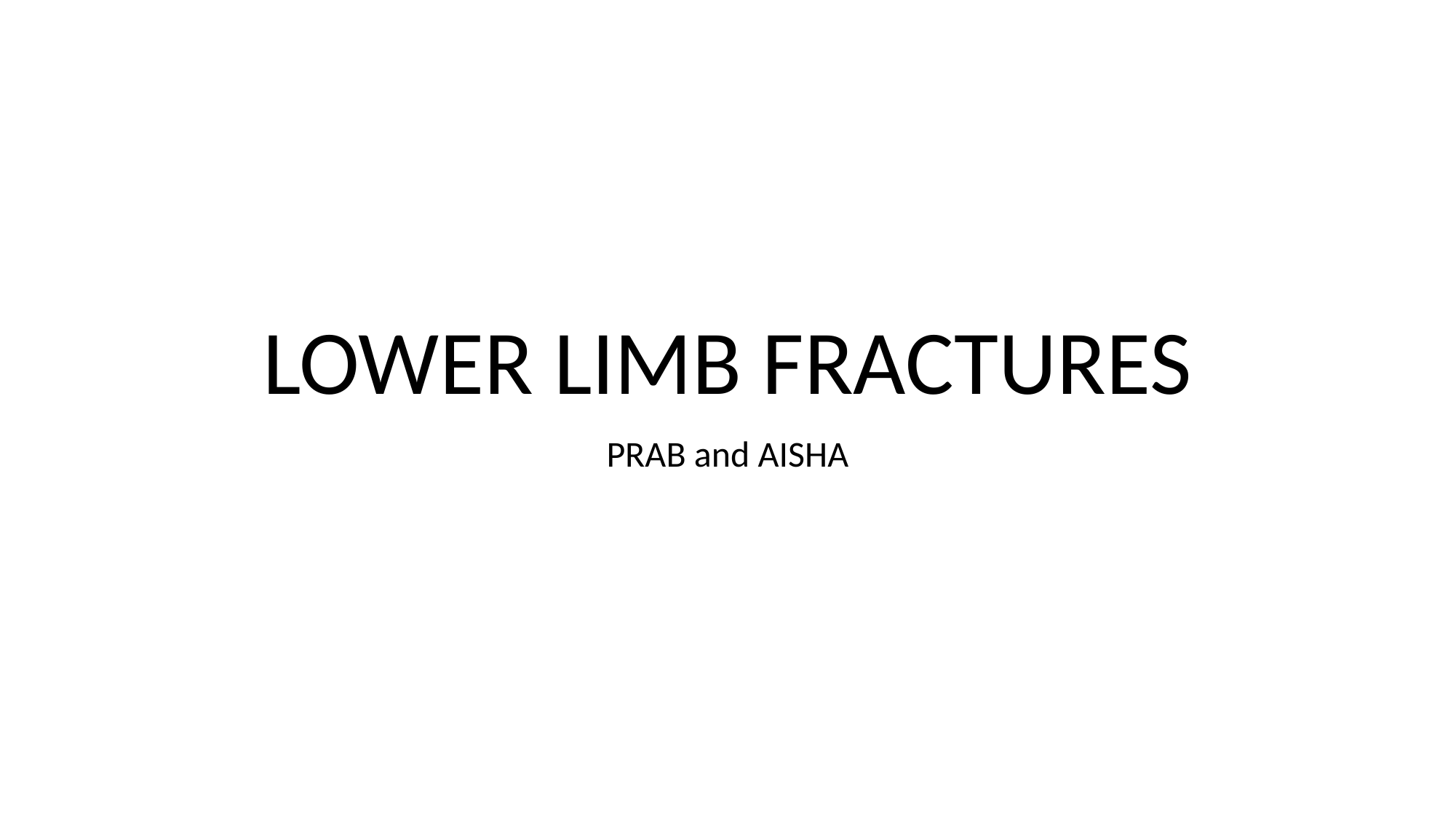

# LOWER LIMB FRACTURES
PRAB and AISHA